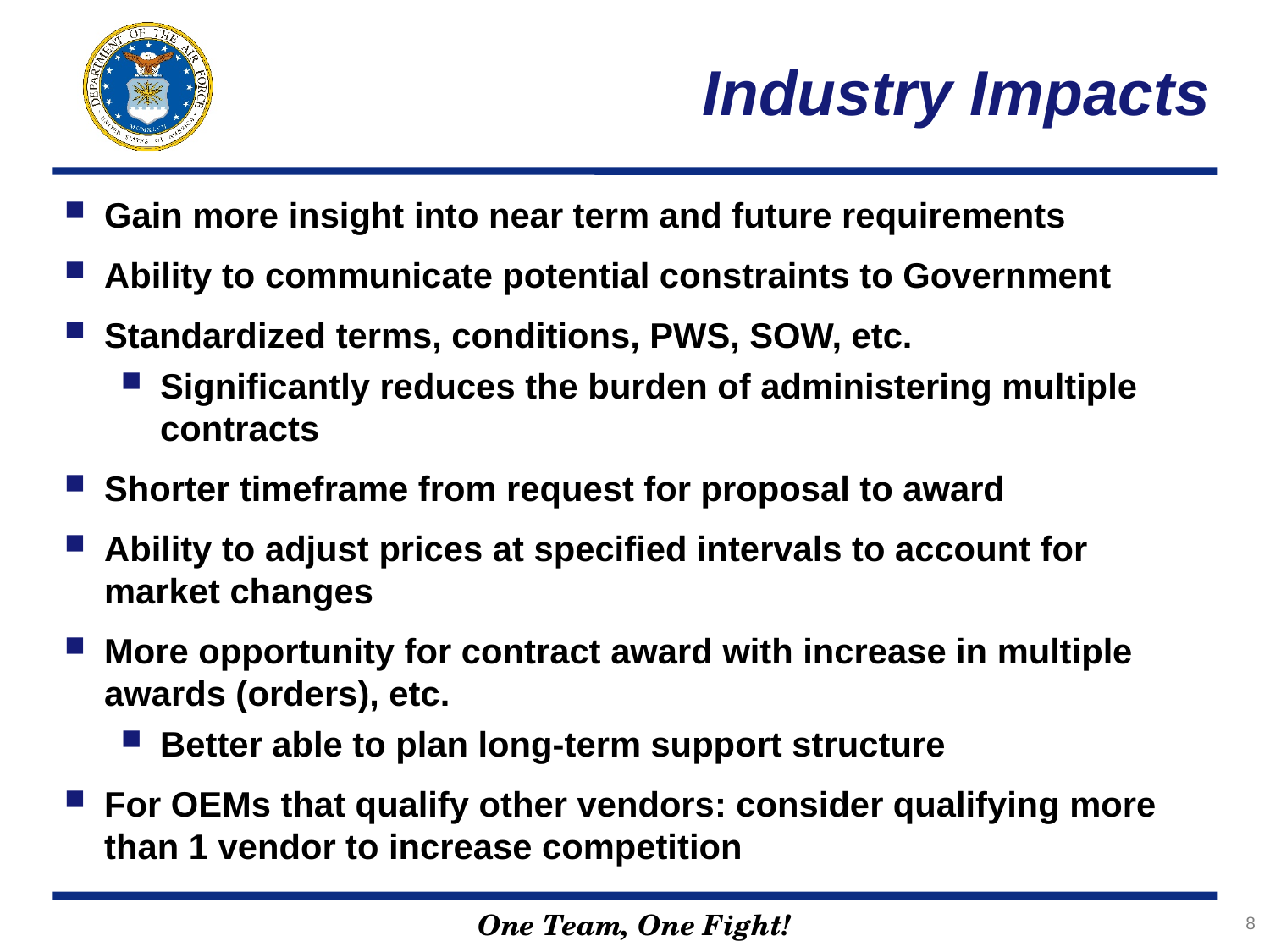

# Industry Impacts
Gain more insight into near term and future requirements
Ability to communicate potential constraints to Government
Standardized terms, conditions, PWS, SOW, etc.
Significantly reduces the burden of administering multiple contracts
Shorter timeframe from request for proposal to award
Ability to adjust prices at specified intervals to account for market changes
More opportunity for contract award with increase in multiple awards (orders), etc.
Better able to plan long-term support structure
For OEMs that qualify other vendors: consider qualifying more than 1 vendor to increase competition
8